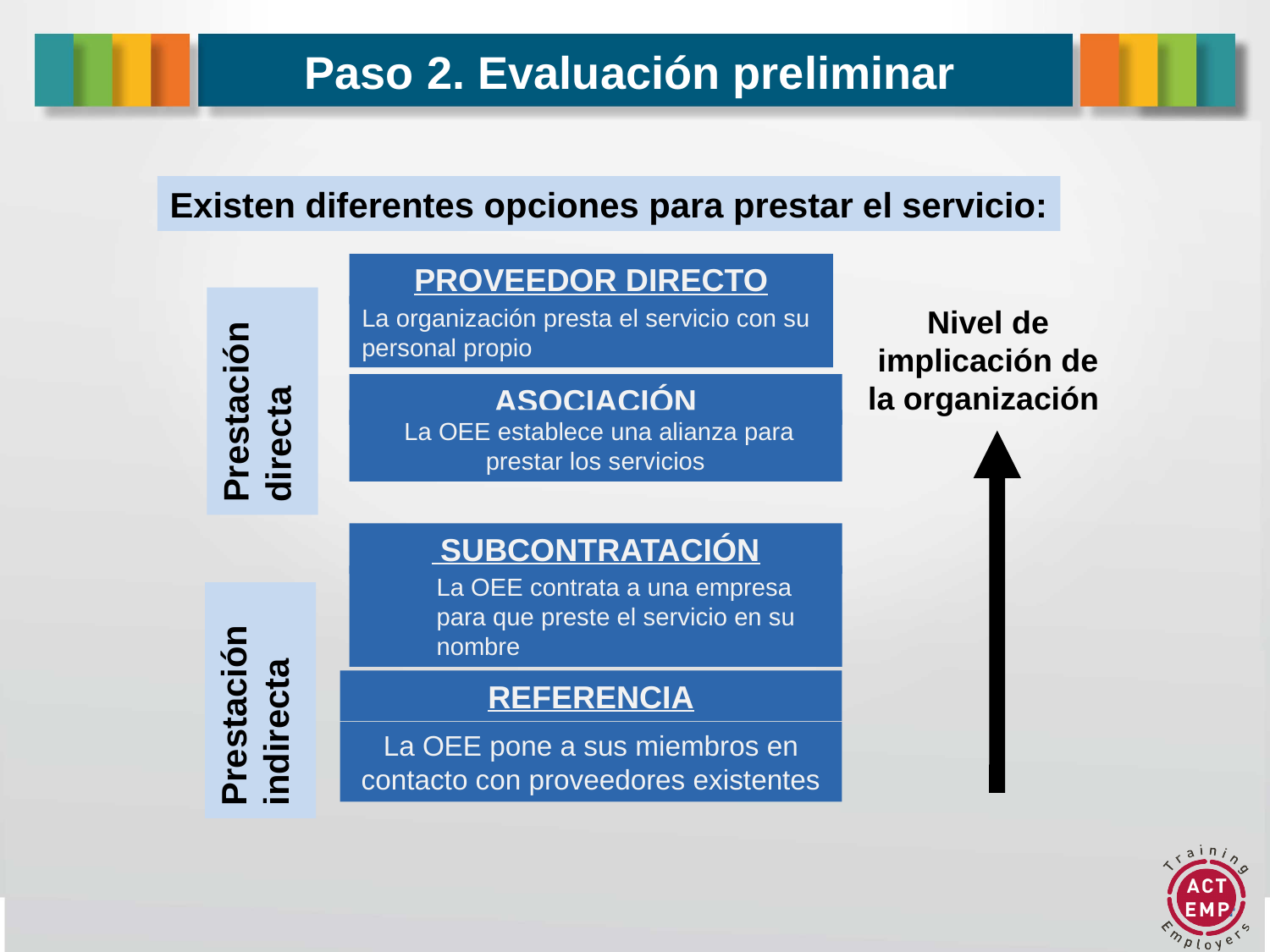

# Paso 2. Evaluación preliminar
Existen diferentes opciones para prestar el servicio:
PROVEEDOR DIRECTO
Prestación directa
La organización presta el servicio con su personal propio
Nivel de implicación de la organización
ASOCIACIÓN
 La OEE establece una alianza para prestar los servicios

 SUBCONTRATACIÓN
La OEE contrata a una empresa para que preste el servicio en su nombre
Prestación indirecta
REFERENCIA
La OEE pone a sus miembros en contacto con proveedores existentes